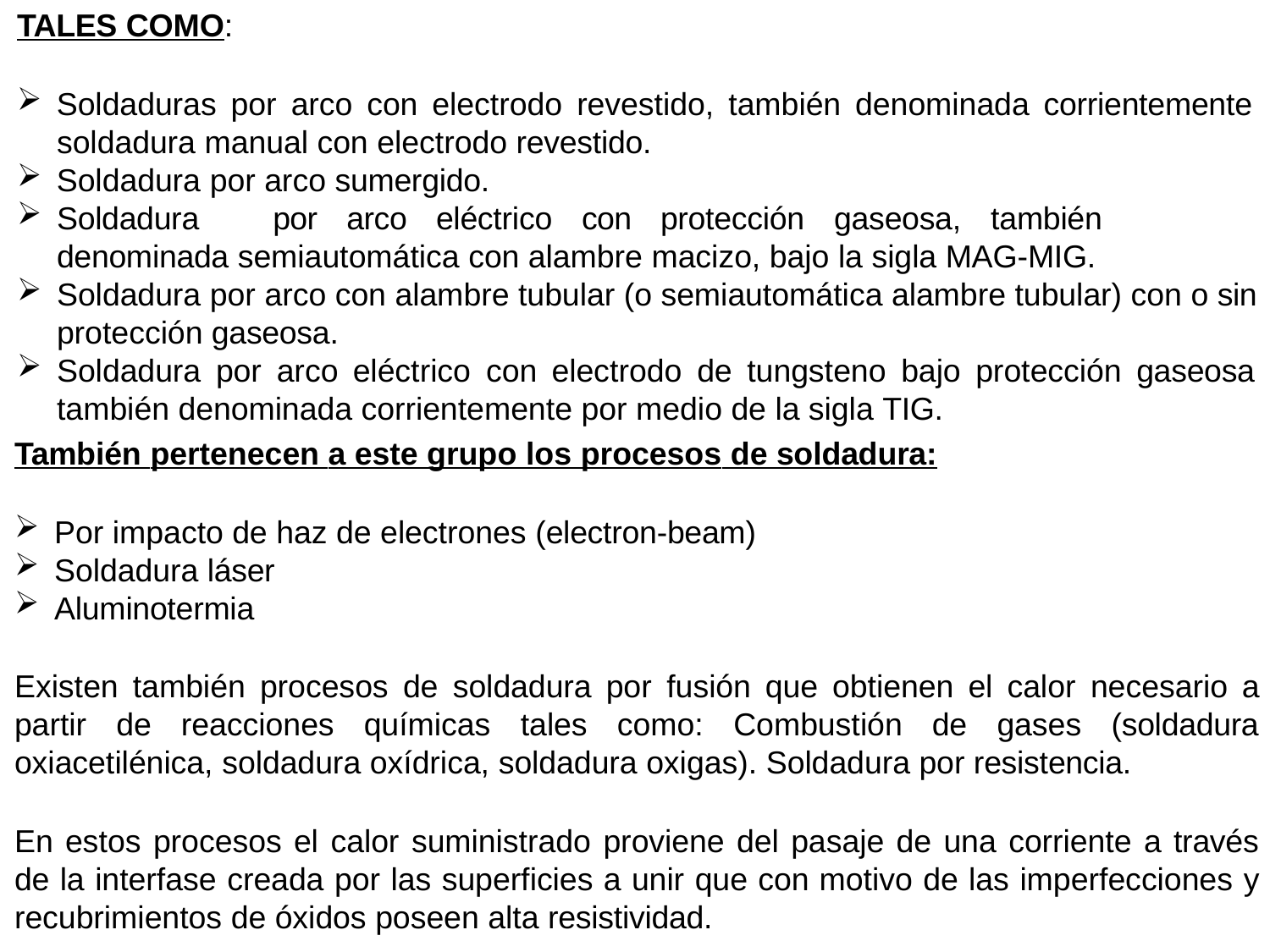

TALES COMO:

Soldaduras por arco con electrodo revestido, también denominada corrientemente
soldadura manual con electrodo revestido.
Soldadura por arco sumergido.
Soldadura	por	arco	eléctrico	con	protección	gaseosa,	también	denominada semiautomática con alambre macizo, bajo la sigla MAG-MIG.
Soldadura por arco con alambre tubular (o semiautomática alambre tubular) con o sin protección gaseosa.
Soldadura por arco eléctrico con electrodo de tungsteno bajo protección gaseosa también denominada corrientemente por medio de la sigla TIG.
También pertenecen a este grupo los procesos de soldadura:

Por impacto de haz de electrones (electron-beam)
Soldadura láser
Aluminotermia

Existen también procesos de soldadura por fusión que obtienen el calor necesario a partir  de  reacciones  químicas  tales  como:  Combustión  de  gases  (soldadura oxiacetilénica, soldadura oxídrica, soldadura oxigas). Soldadura por resistencia.

En estos procesos el calor suministrado proviene del pasaje de una corriente a través de la interfase creada por las superficies a unir que con motivo de las imperfecciones y recubrimientos de óxidos poseen alta resistividad.